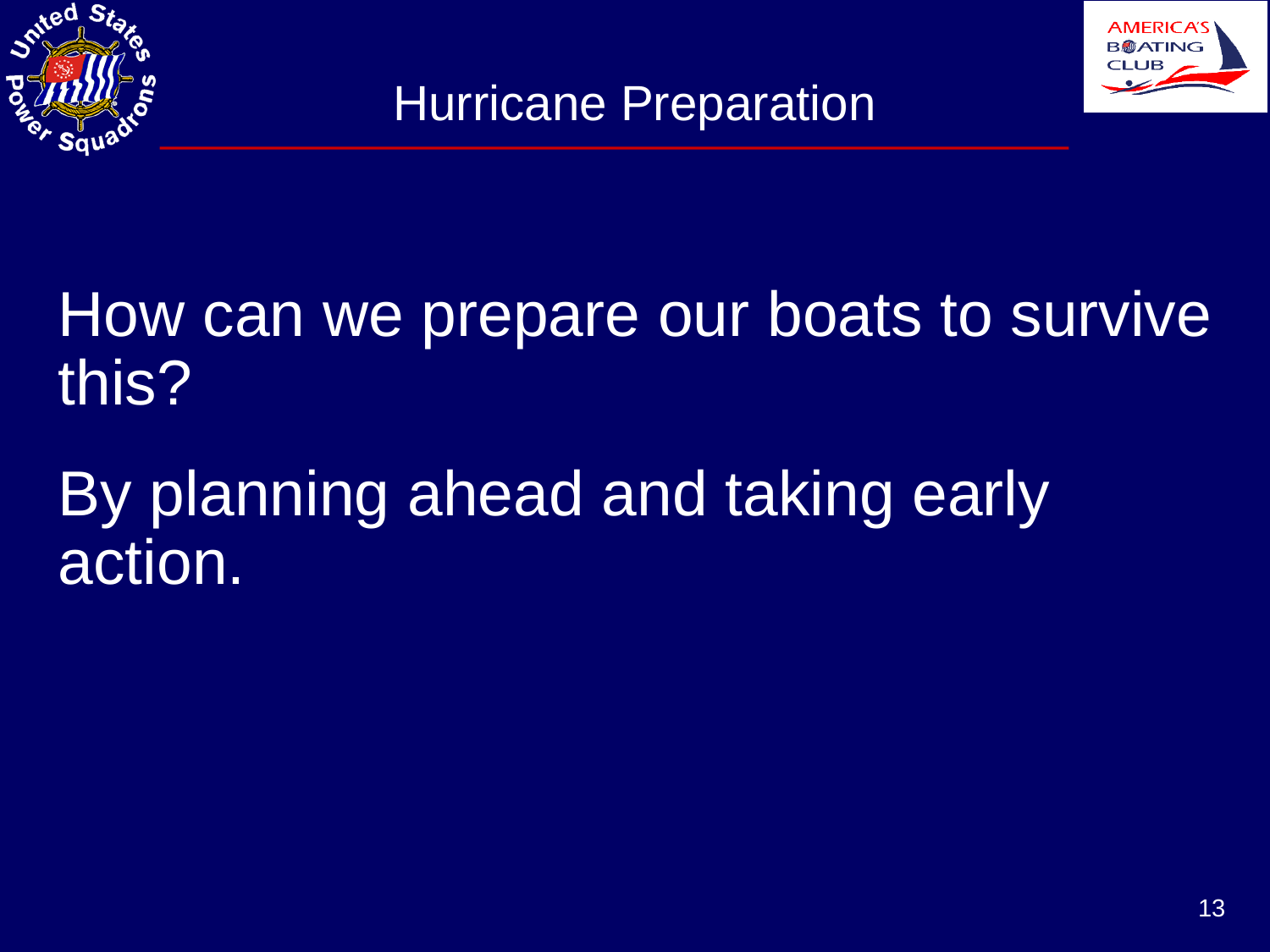

Hurricane Preparation
How can we prepare our boats to survive this?
By planning ahead and taking early action.
13